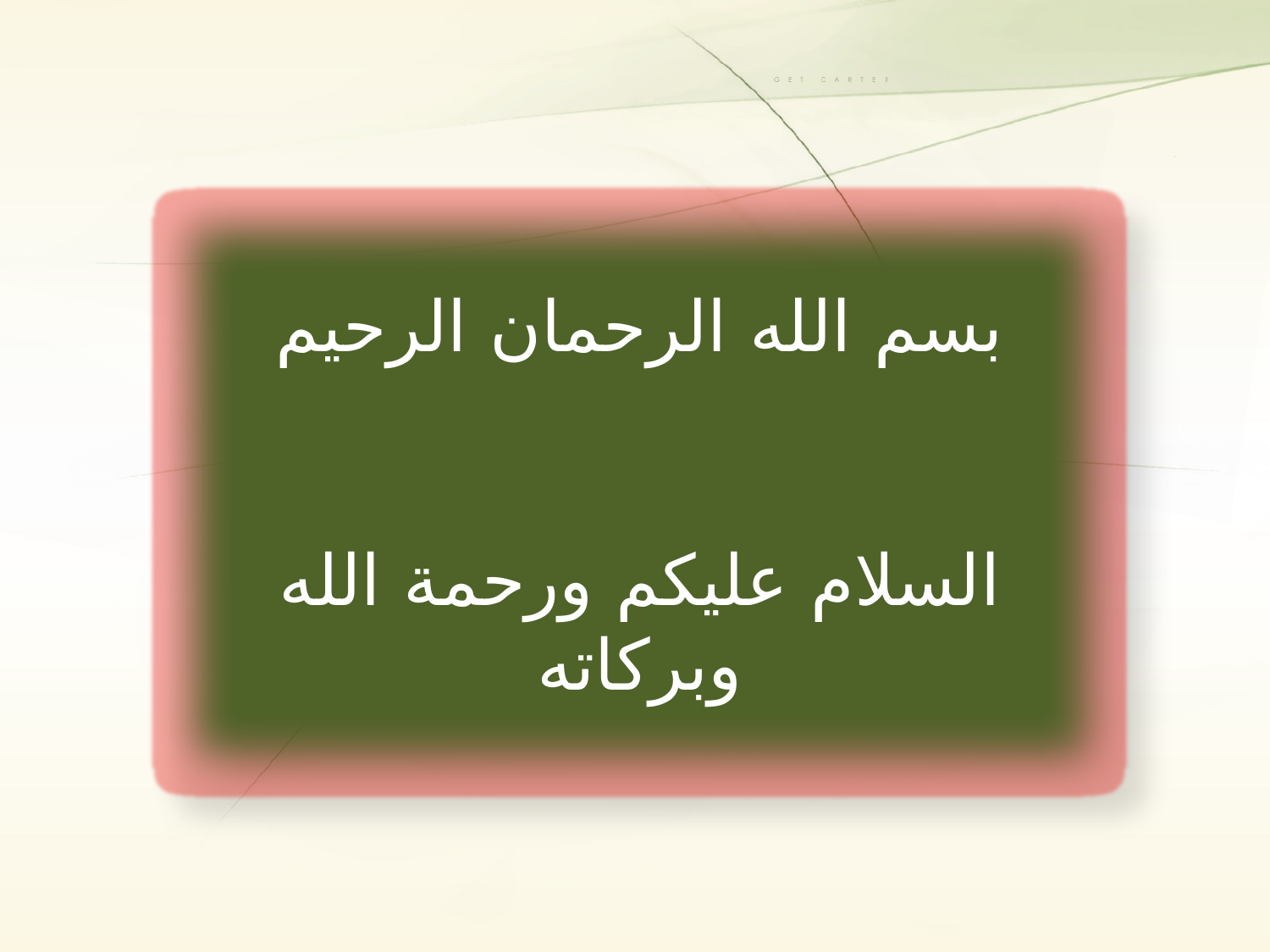

بسم الله الرحمان الرحيم

السلام عليكم ورحمة الله وبركاته